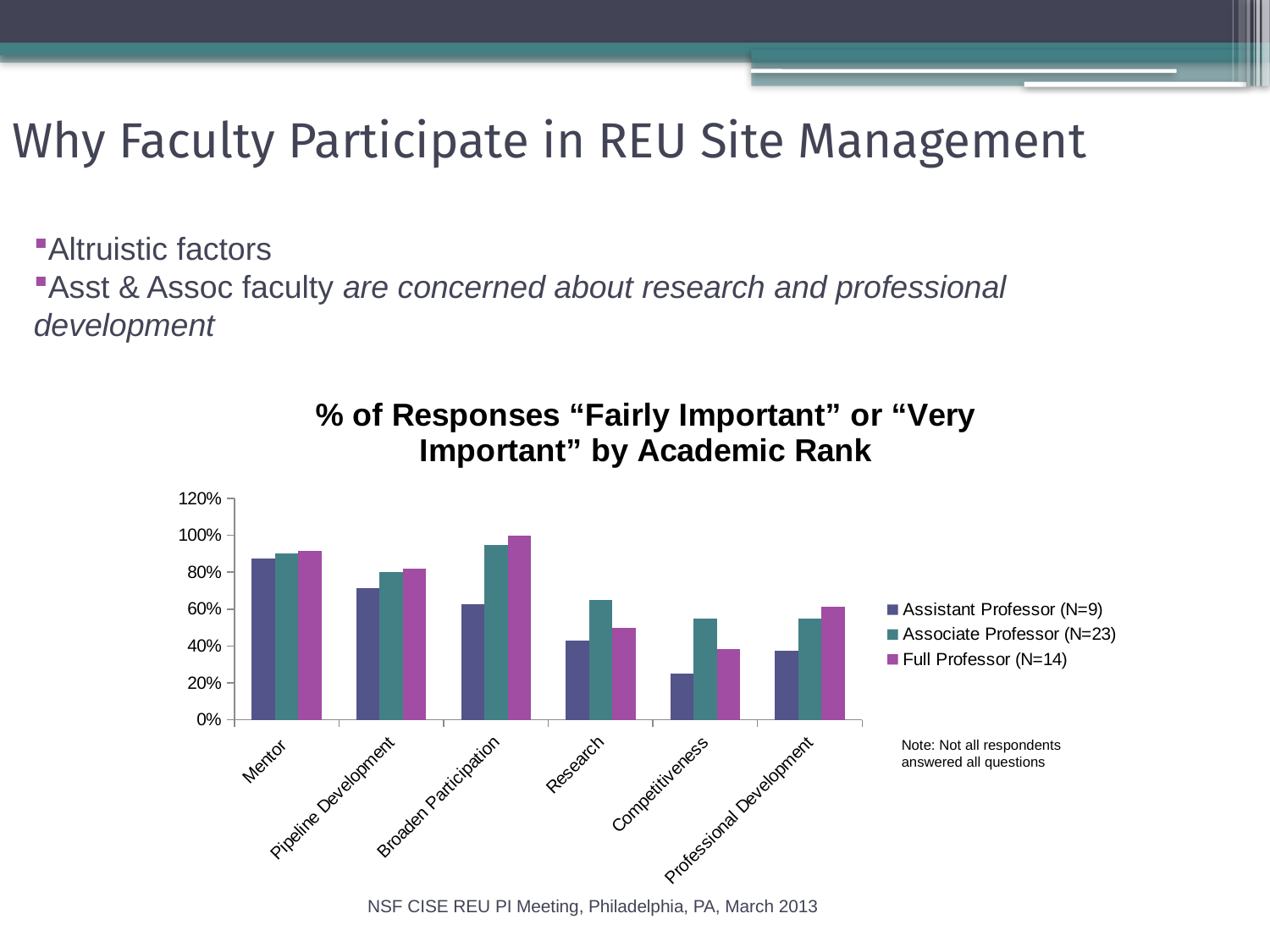

# Why Faculty Participate in REU Site Management
Altruistic factors
Asst & Assoc faculty are concerned about research and professional development

### Chart: % of Responses “Fairly Important” or “Very Important” by Academic Rank

| Category | Assistant Professor (N=9) | Associate Professor (N=23) | Full Professor (N=14) |
|---|---|---|---|
| Mentor  | 0.8750000000000011 | 0.9 | 0.916666666666666 |
| Pipeline Development | 0.7142857142857151 | 0.8 | 0.8181818181818191 |
| Broaden Participation | 0.6250000000000001 | 0.9473684210526289 | 1.0 |
| Research | 0.428571428571429 | 0.6500000000000011 | 0.5 |
| Competitiveness | 0.25 | 0.55 | 0.384615384615385 |
| Professional Development | 0.37500000000000006 | 0.55 | 0.6153846153846161 |
Note: Not all respondents answered all questions
NSF CISE REU PI Meeting, Philadelphia, PA, March 2013